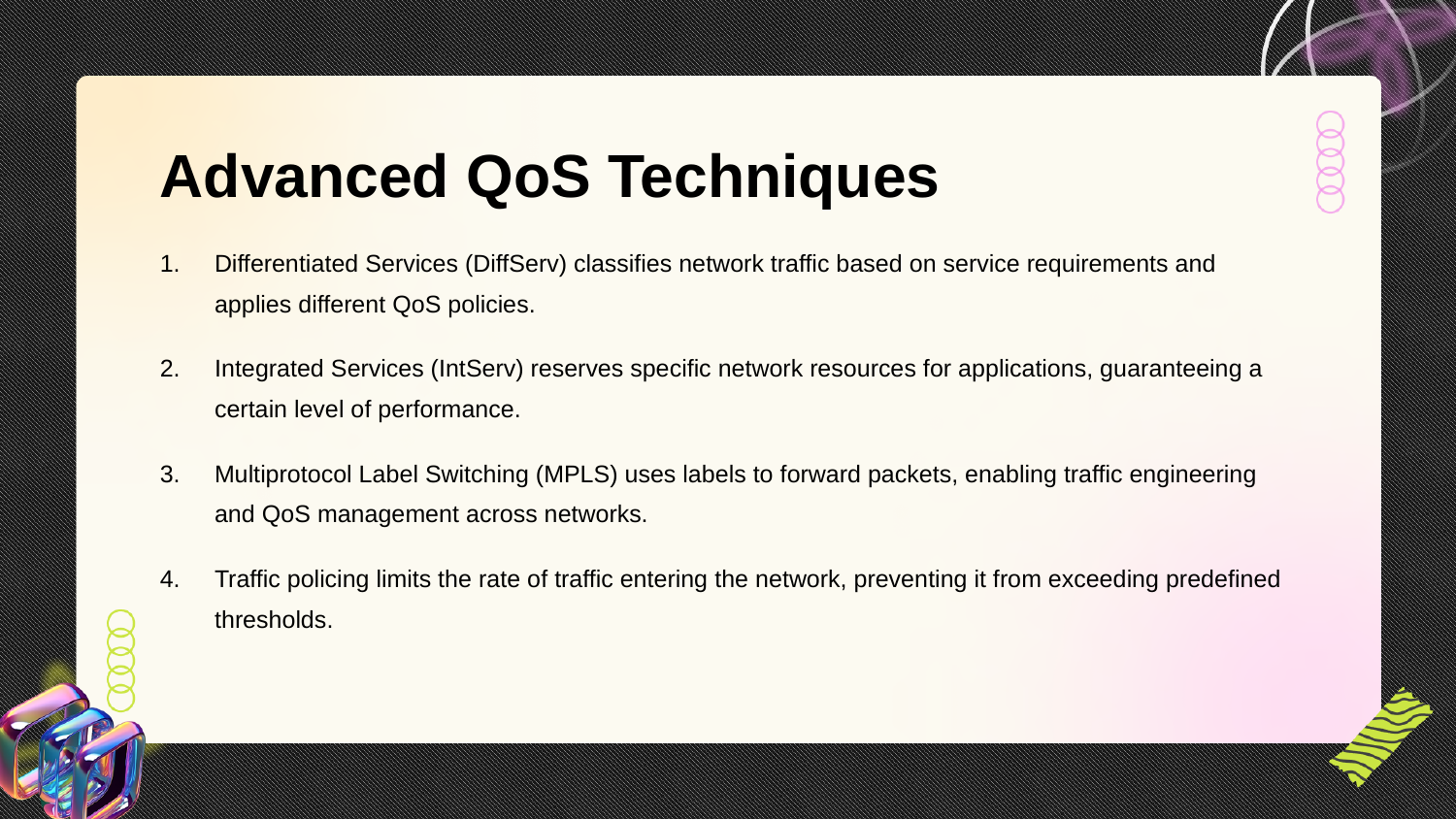

Advanced QoS Techniques
Differentiated Services (DiffServ) classifies network traffic based on service requirements and applies different QoS policies.
Integrated Services (IntServ) reserves specific network resources for applications, guaranteeing a certain level of performance.
Multiprotocol Label Switching (MPLS) uses labels to forward packets, enabling traffic engineering and QoS management across networks.
Traffic policing limits the rate of traffic entering the network, preventing it from exceeding predefined thresholds.